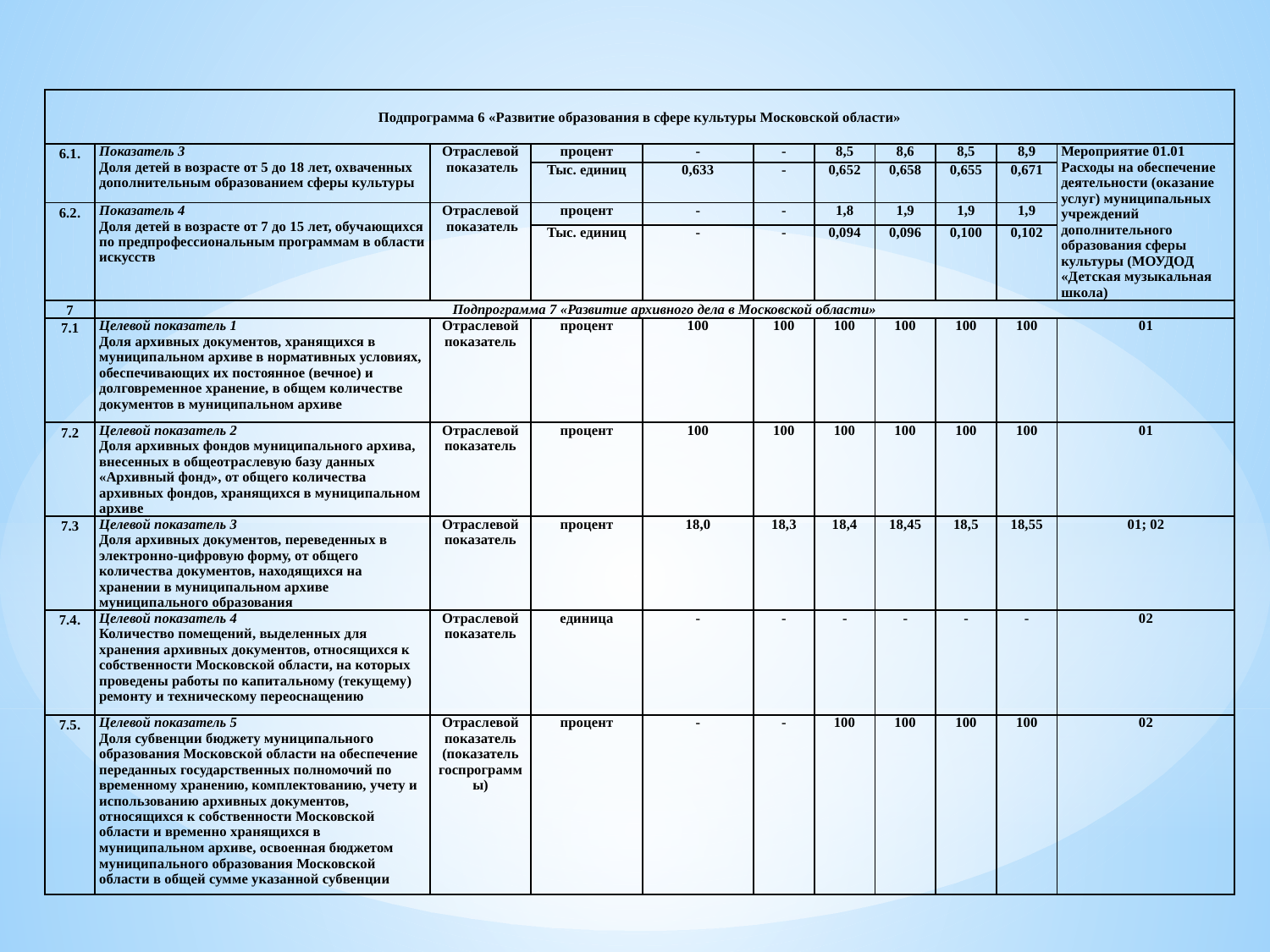

| Подпрограмма 6 «Развитие образования в сфере культуры Московской области» |  |  |  |  |  |  |  |  |  |  |
| --- | --- | --- | --- | --- | --- | --- | --- | --- | --- | --- |
| 6.1. | Показатель 3 Доля детей в возрасте от 5 до 18 лет, охваченных дополнительным образованием сферы культуры | Отраслевой показатель | процент | - | - | 8,5 | 8,6 | 8,5 | 8,9 | Мероприятие 01.01 Расходы на обеспечение деятельности (оказание услуг) муниципальных учреждений дополнительного образования сферы культуры (МОУДОД «Детская музыкальная школа) |
|  |  |  | Тыс. единиц | 0,633 | - | 0,652 | 0,658 | 0,655 | 0,671 |  |
| 6.2. | Показатель 4 Доля детей в возрасте от 7 до 15 лет, обучающихся по предпрофессиональным программам в области искусств | Отраслевой показатель | процент | - | - | 1,8 | 1,9 | 1,9 | 1,9 |  |
|  |  |  | Тыс. единиц | - | - | 0,094 | 0,096 | 0,100 | 0,102 |  |
| 7 | Подпрограмма 7 «Развитие архивного дела в Московской области» |  |  |  |  |  |  |  |  |  |
| 7.1 | Целевой показатель 1 Доля архивных документов, хранящихся в муниципальном архиве в нормативных условиях, обеспечивающих их постоянное (вечное) и долговременное хранение, в общем количестве документов в муниципальном архиве | Отраслевой показатель | процент | 100 | 100 | 100 | 100 | 100 | 100 | 01 |
| 7.2 | Целевой показатель 2 Доля архивных фондов муниципального архива, внесенных в общеотраслевую базу данных «Архивный фонд», от общего количества архивных фондов, хранящихся в муниципальном архиве | Отраслевой показатель | процент | 100 | 100 | 100 | 100 | 100 | 100 | 01 |
| 7.3 | Целевой показатель 3 Доля архивных документов, переведенных в электронно-цифровую форму, от общего количества документов, находящихся на хранении в муниципальном архиве муниципального образования | Отраслевой показатель | процент | 18,0 | 18,3 | 18,4 | 18,45 | 18,5 | 18,55 | 01; 02 |
| 7.4. | Целевой показатель 4 Количество помещений, выделенных для хранения архивных документов, относящихся к собственности Московской области, на которых проведены работы по капитальному (текущему) ремонту и техническому переоснащению | Отраслевой показатель | единица | - | - | - | - | - | - | 02 |
| 7.5. | Целевой показатель 5 Доля субвенции бюджету муниципального образования Московской области на обеспечение переданных государственных полномочий по временному хранению, комплектованию, учету и использованию архивных документов, относящихся к собственности Московской области и временно хранящихся в муниципальном архиве, освоенная бюджетом муниципального образования Московской области в общей сумме указанной субвенции | Отраслевой показатель (показатель госпрограммы) | процент | - | - | 100 | 100 | 100 | 100 | 02 |